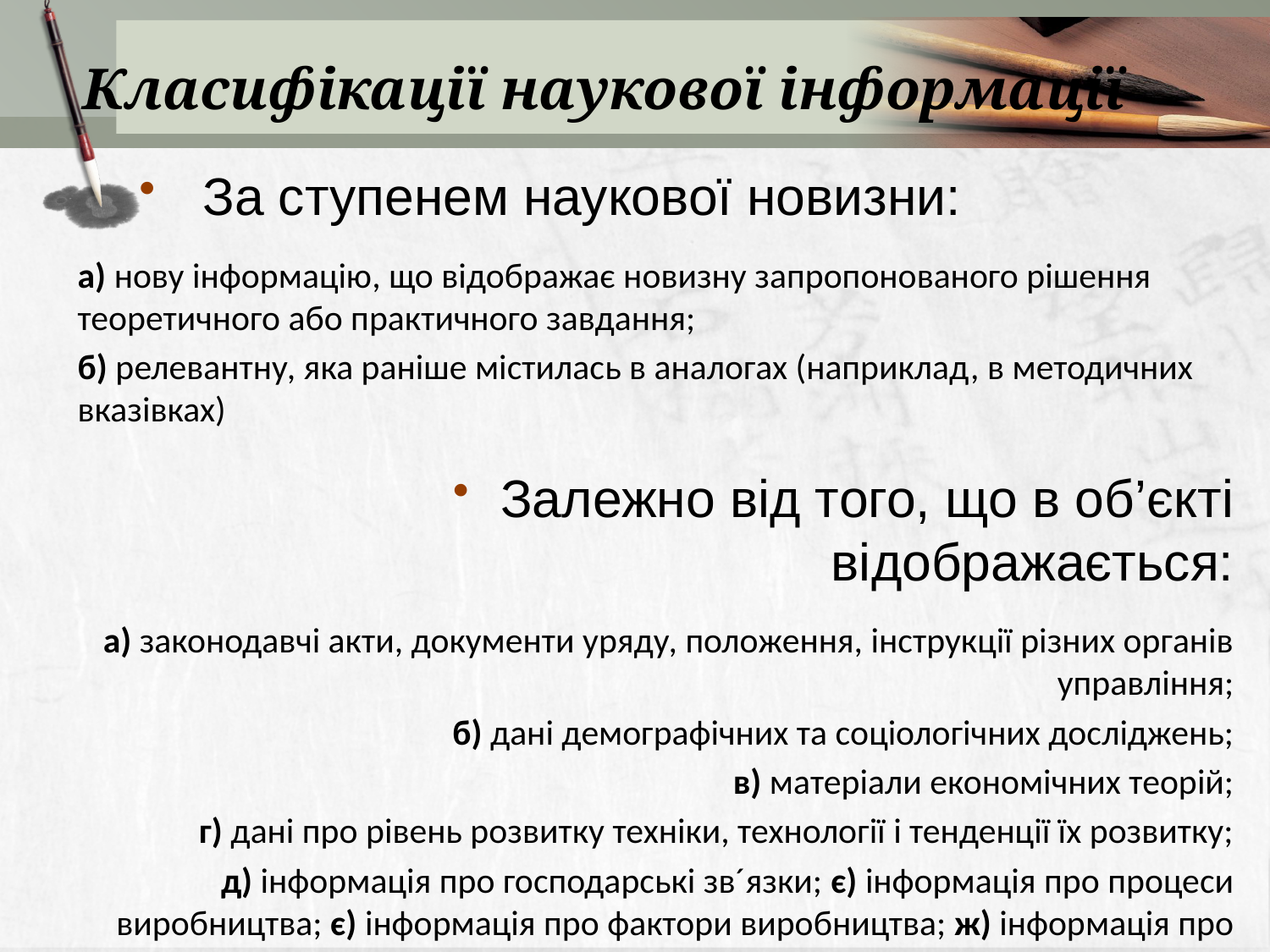

# Класифікації наукової інформації
За ступенем наукової новизни:

а) нову інформацію, що відображає новизну запропонованого рішення теоретичного або практичного завдання;
б) релевантну, яка раніше містилась в аналогах (наприклад, в методичних вказівках)

Залежно від того, що в об’єкті відображається:

а) законодавчі акти, документи уряду, положення, інструкції різних органів управління;
б) дані демографічних та соціологічних досліджень;
в) матеріали економічних теорій;
г) дані про рівень розвитку техніки, технології і тенденції їх розвитку;
д) інформація про господарські зв´язки; є) інформація про процеси виробництва; є) інформація про фактори виробництва; ж) інформація про макроекономічні процеси .